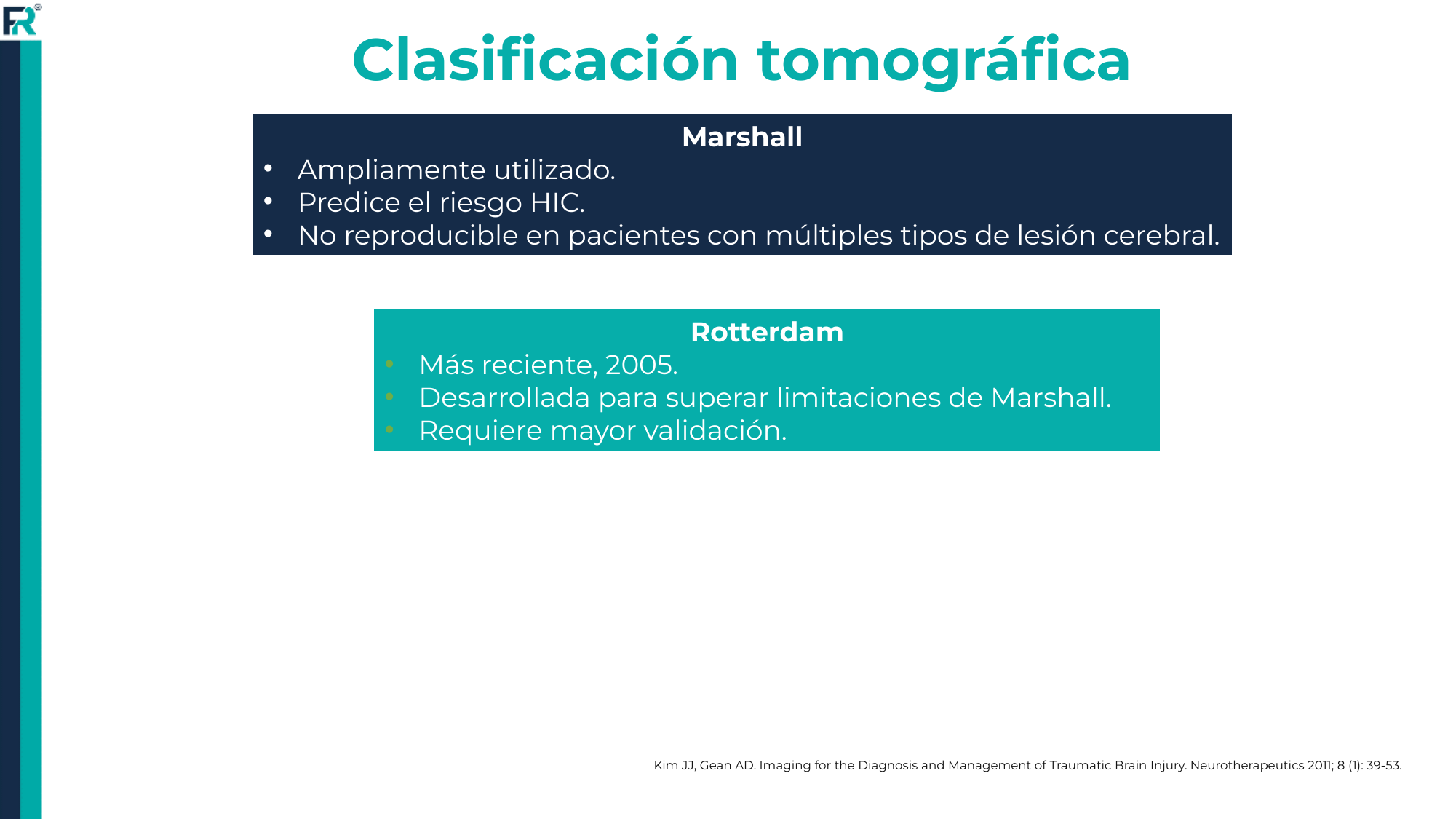

# Clasificación tomográfica
Marshall
Ampliamente utilizado.
Predice el riesgo HIC.
No reproducible en pacientes con múltiples tipos de lesión cerebral.
Rotterdam
Más reciente, 2005.
Desarrollada para superar limitaciones de Marshall.
Requiere mayor validación.
Kim JJ, Gean AD. Imaging for the Diagnosis and Management of Traumatic Brain Injury. Neurotherapeutics 2011; 8 (1): 39-53.